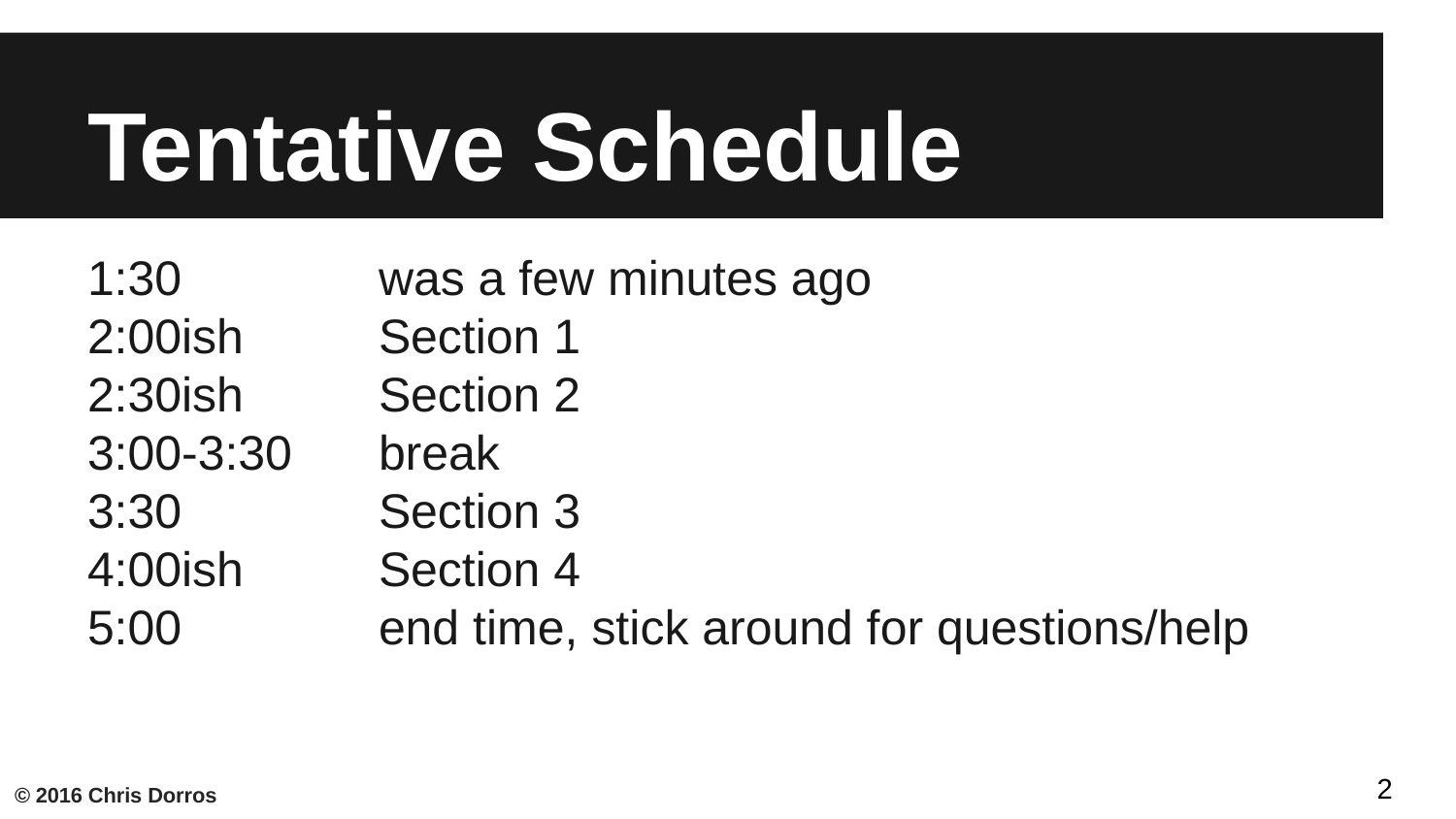

# Tentative Schedule
1:30 		was a few minutes ago
2:00ish 	Section 1
2:30ish 	Section 2
3:00-3:30 	break
3:30		Section 3
4:00ish 	Section 4
5:00 		end time, stick around for questions/help
2